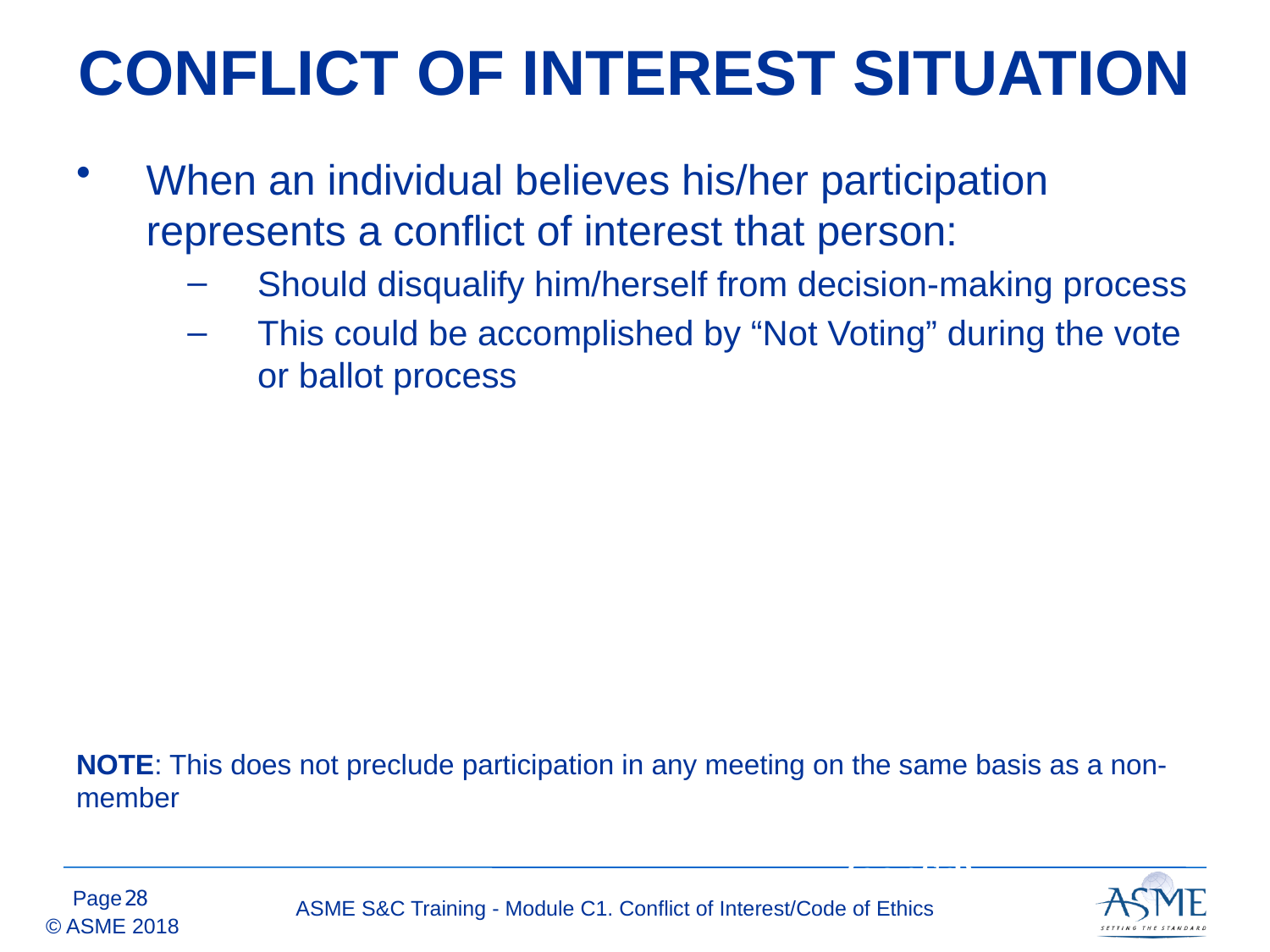

# CONFLICT OF INTEREST SITUATION
When an individual believes his/her participation represents a conflict of interest that person:
Should disqualify him/herself from decision-making process
This could be accomplished by “Not Voting” during the vote or ballot process

NOTE: This does not preclude participation in any meeting on the same basis as a non-member

(cont’d)

28
ASME S&C Training - Module C1. Conflict of Interest/Code of Ethics